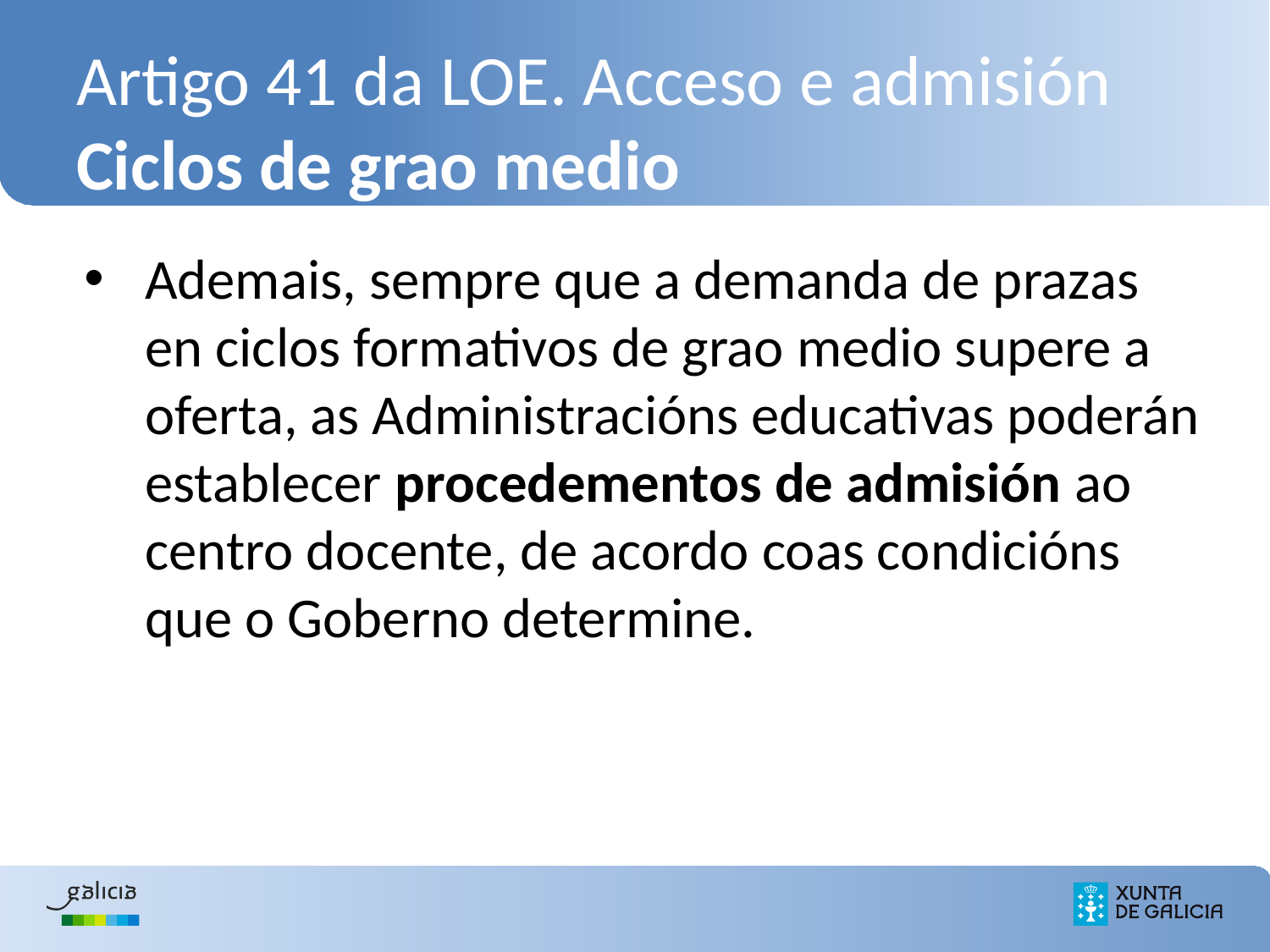

# Artigo 41 da LOE. Acceso e admisión Ciclos de grao medio
Ademais, sempre que a demanda de prazas en ciclos formativos de grao medio supere a oferta, as Administracións educativas poderán establecer procedementos de admisión ao centro docente, de acordo coas condicións que o Goberno determine.